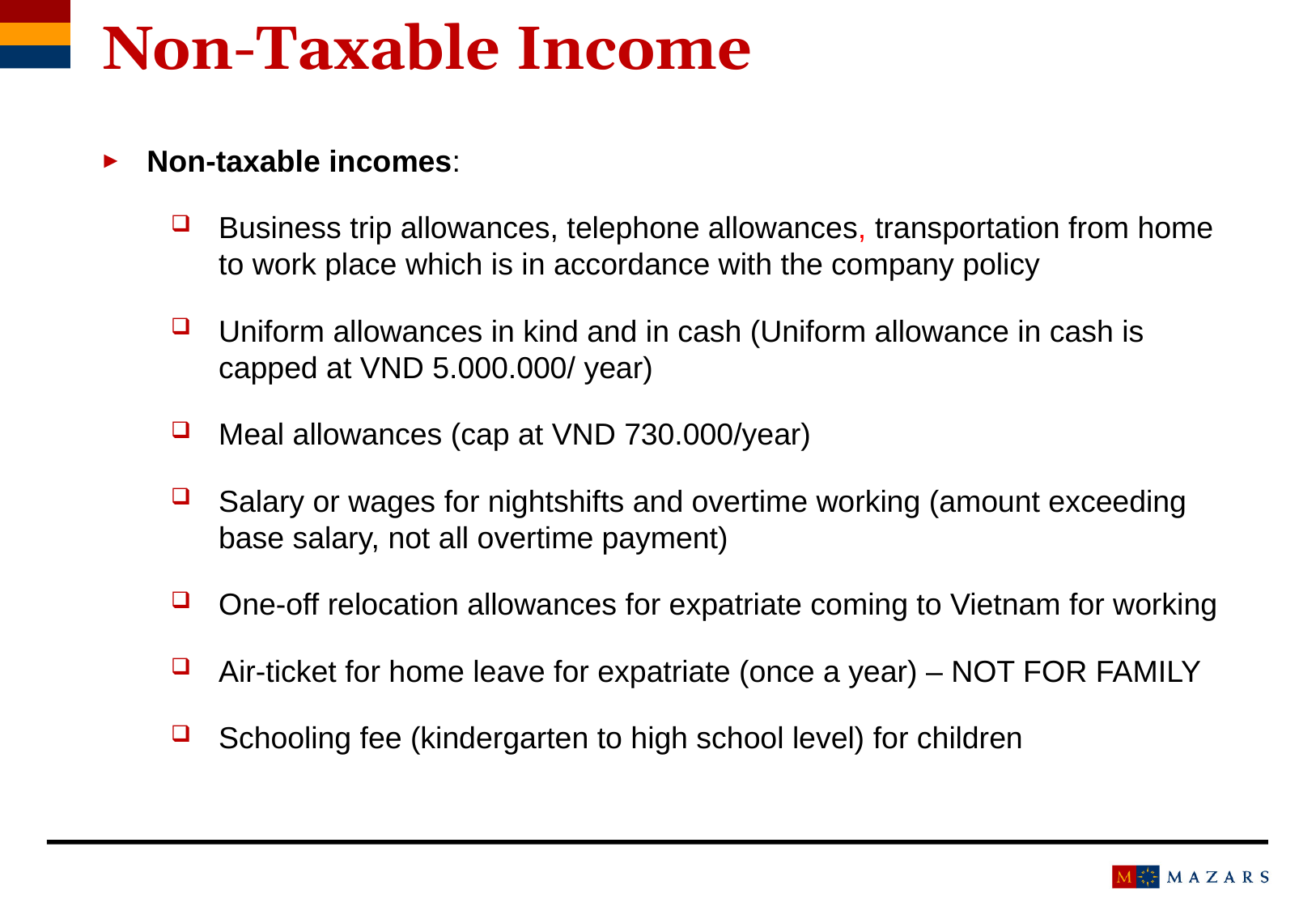

Non-Taxable Income
Non-taxable incomes:
Business trip allowances, telephone allowances, transportation from home to work place which is in accordance with the company policy
Uniform allowances in kind and in cash (Uniform allowance in cash is capped at VND 5.000.000/ year)
Meal allowances (cap at VND 730.000/year)
Salary or wages for nightshifts and overtime working (amount exceeding base salary, not all overtime payment)
One-off relocation allowances for expatriate coming to Vietnam for working
Air-ticket for home leave for expatriate (once a year) – NOT FOR FAMILY
Schooling fee (kindergarten to high school level) for children